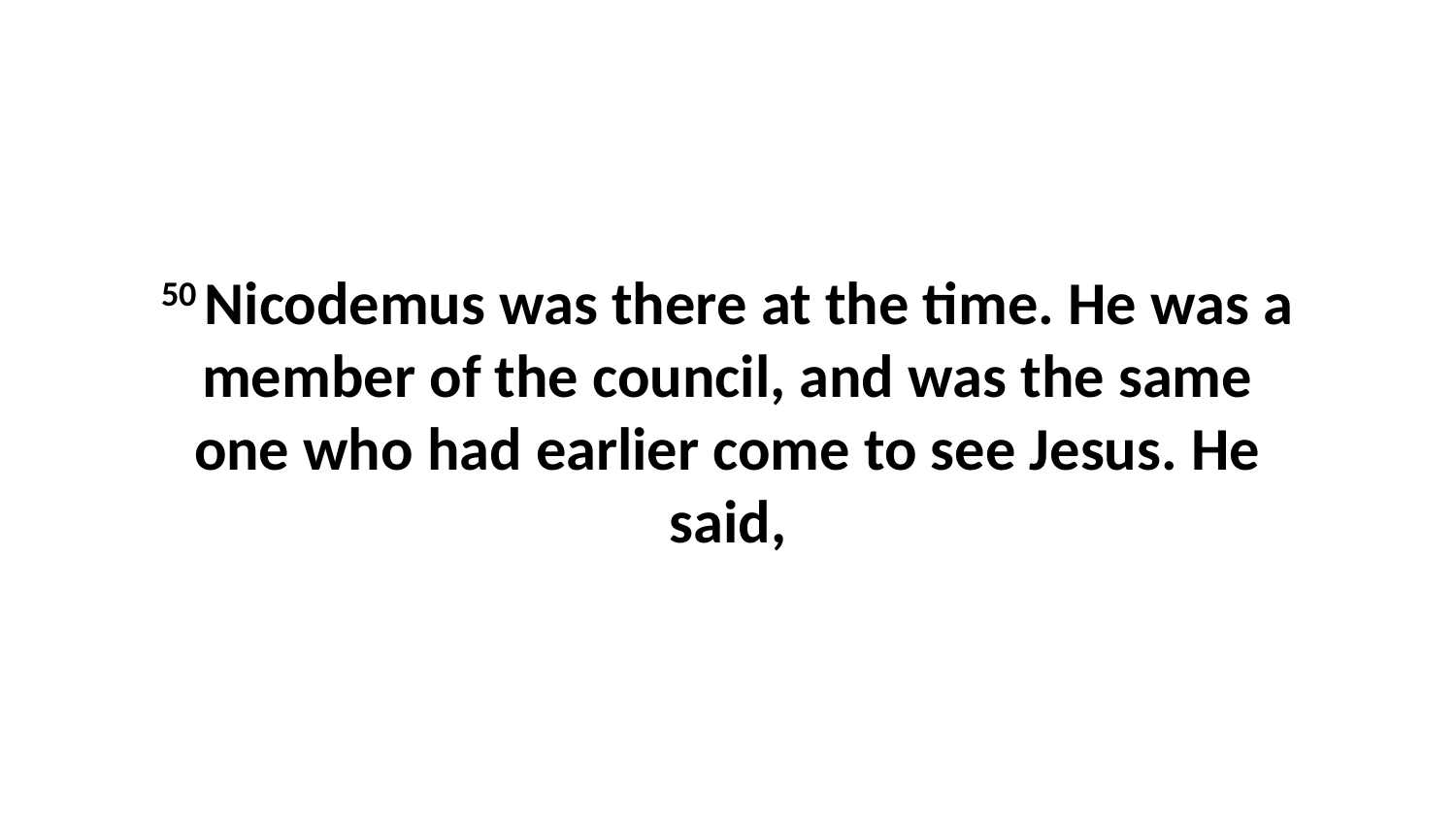

50 Nicodemus was there at the time. He was a member of the council, and was the same one who had earlier come to see Jesus. He said,